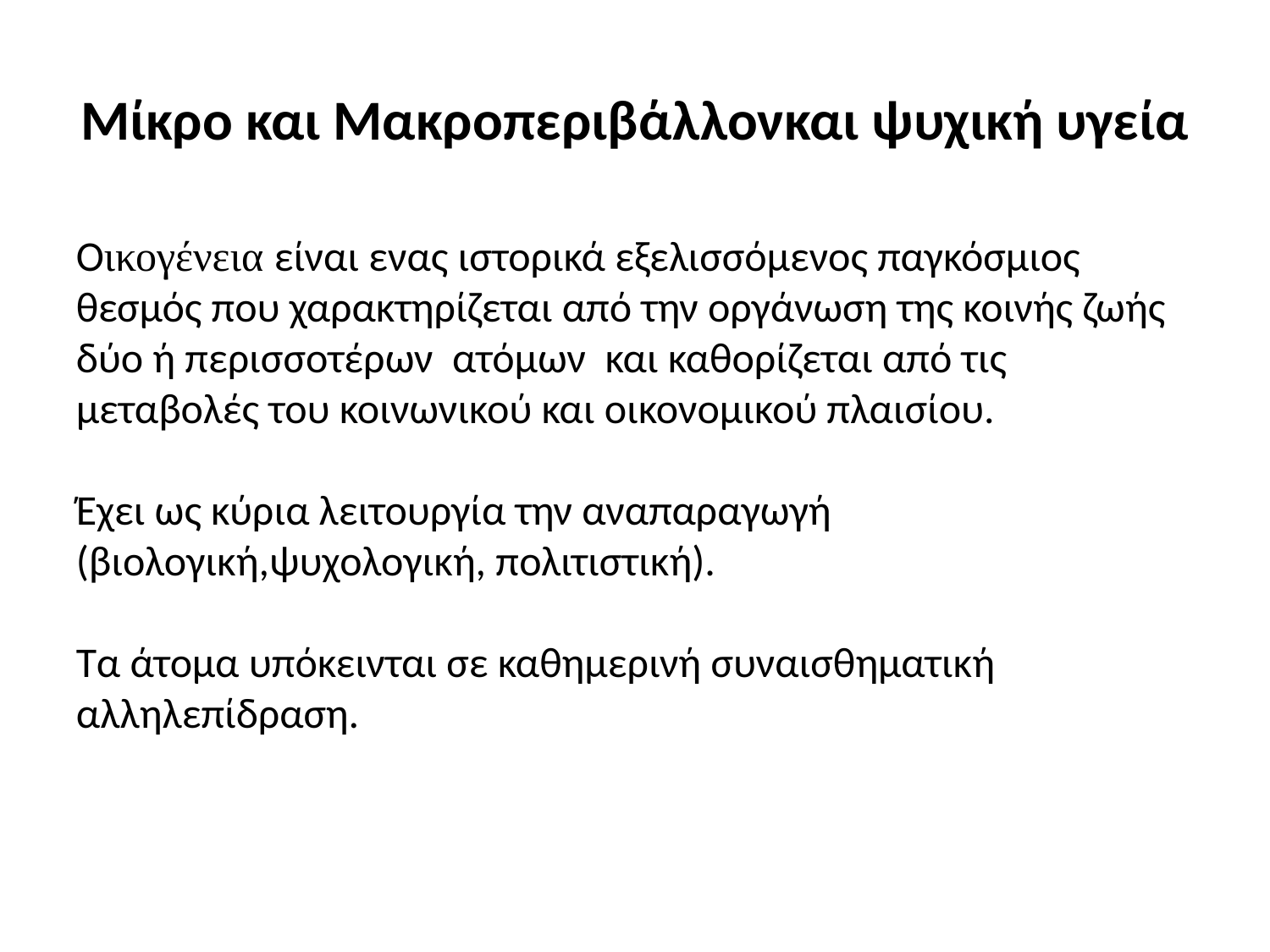

Μίκρο και Μακροπεριβάλλονκαι ψυχική υγεία
Οικογένεια είναι ενας ιστορικά εξελισσόμενος παγκόσμιος θεσμός που χαρακτηρίζεται από την οργάνωση της κοινής ζωής δύο ή περισσοτέρων  ατόμων  και καθορίζεται από τις μεταβολές του κοινωνικού και οικονομικού πλαισίου.

Έχει ως κύρια λειτουργία την αναπαραγωγή (βιολογική,ψυχολογική, πολιτιστική).

Τα άτομα υπόκεινται σε καθημερινή συναισθηματική αλληλεπίδραση.